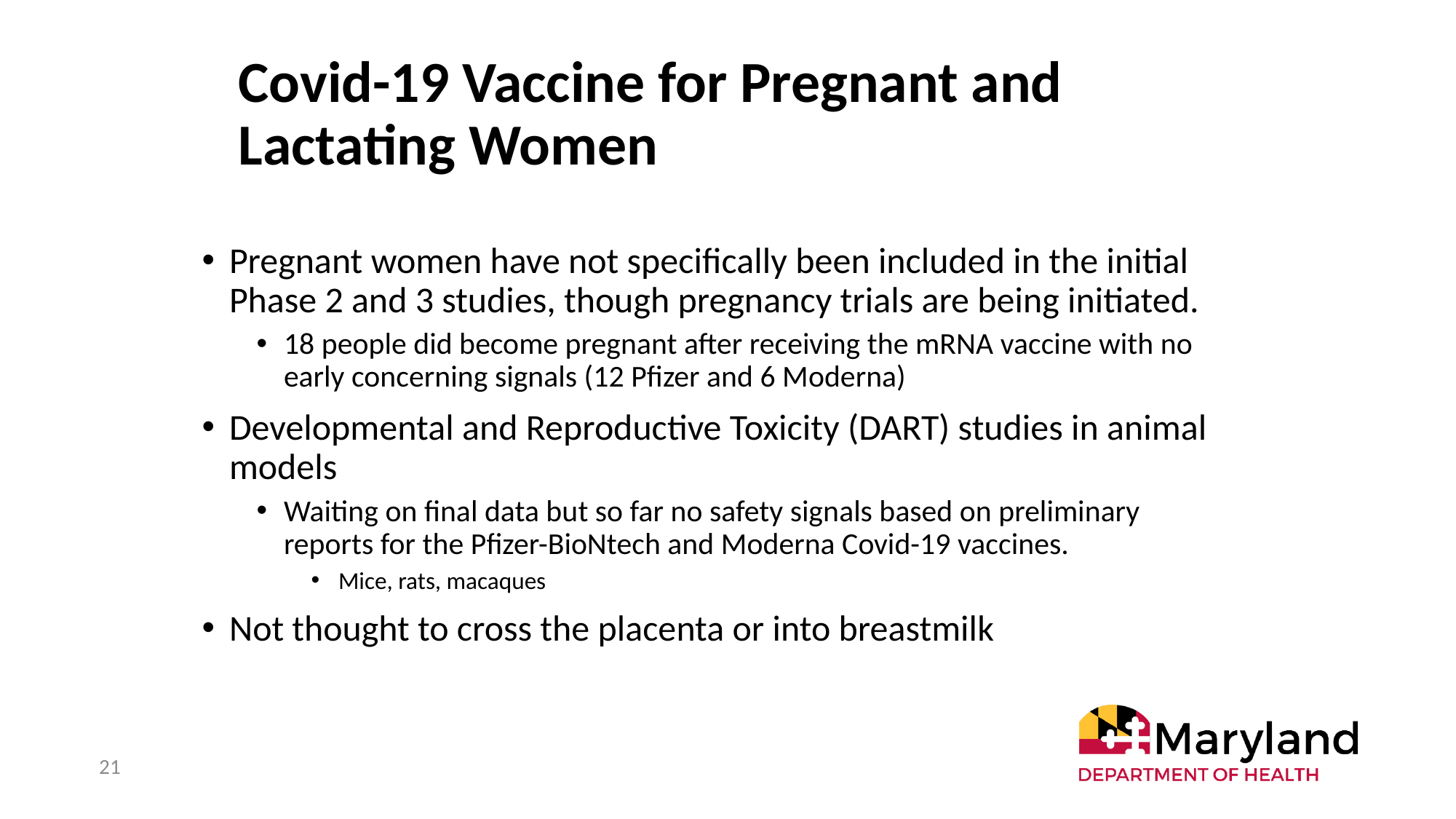

# Covid-19 Vaccine for Pregnant and Lactating Women
Pregnant women have not specifically been included in the initial Phase 2 and 3 studies, though pregnancy trials are being initiated.
18 people did become pregnant after receiving the mRNA vaccine with no early concerning signals (12 Pfizer and 6 Moderna)
Developmental and Reproductive Toxicity (DART) studies in animal models
Waiting on final data but so far no safety signals based on preliminary reports for the Pfizer-BioNtech and Moderna Covid-19 vaccines.
Mice, rats, macaques
Not thought to cross the placenta or into breastmilk
21